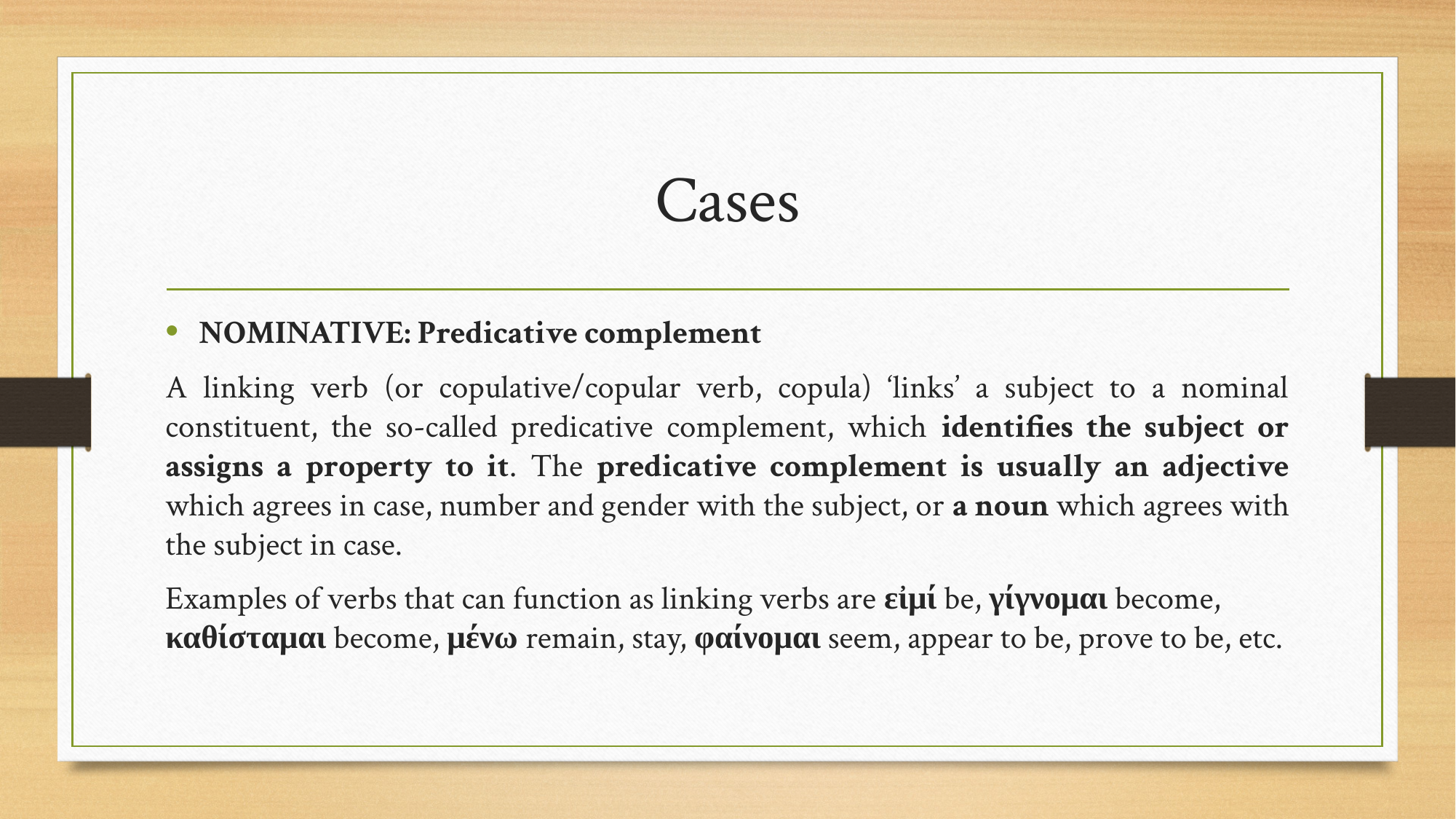

# Cases
NOMINATIVE: Predicative complement
A linking verb (or copulative/copular verb, copula) ‘links’ a subject to a nominal constituent, the so-called predicative complement, which identifies the subject or assigns a property to it. The predicative complement is usually an adjective which agrees in case, number and gender with the subject, or a noun which agrees with the subject in case.
Examples of verbs that can function as linking verbs are εἰμί be, γίγνομαι become, καθίσταμαι become, μένω remain, stay, φαίνομαι seem, appear to be, prove to be, etc.